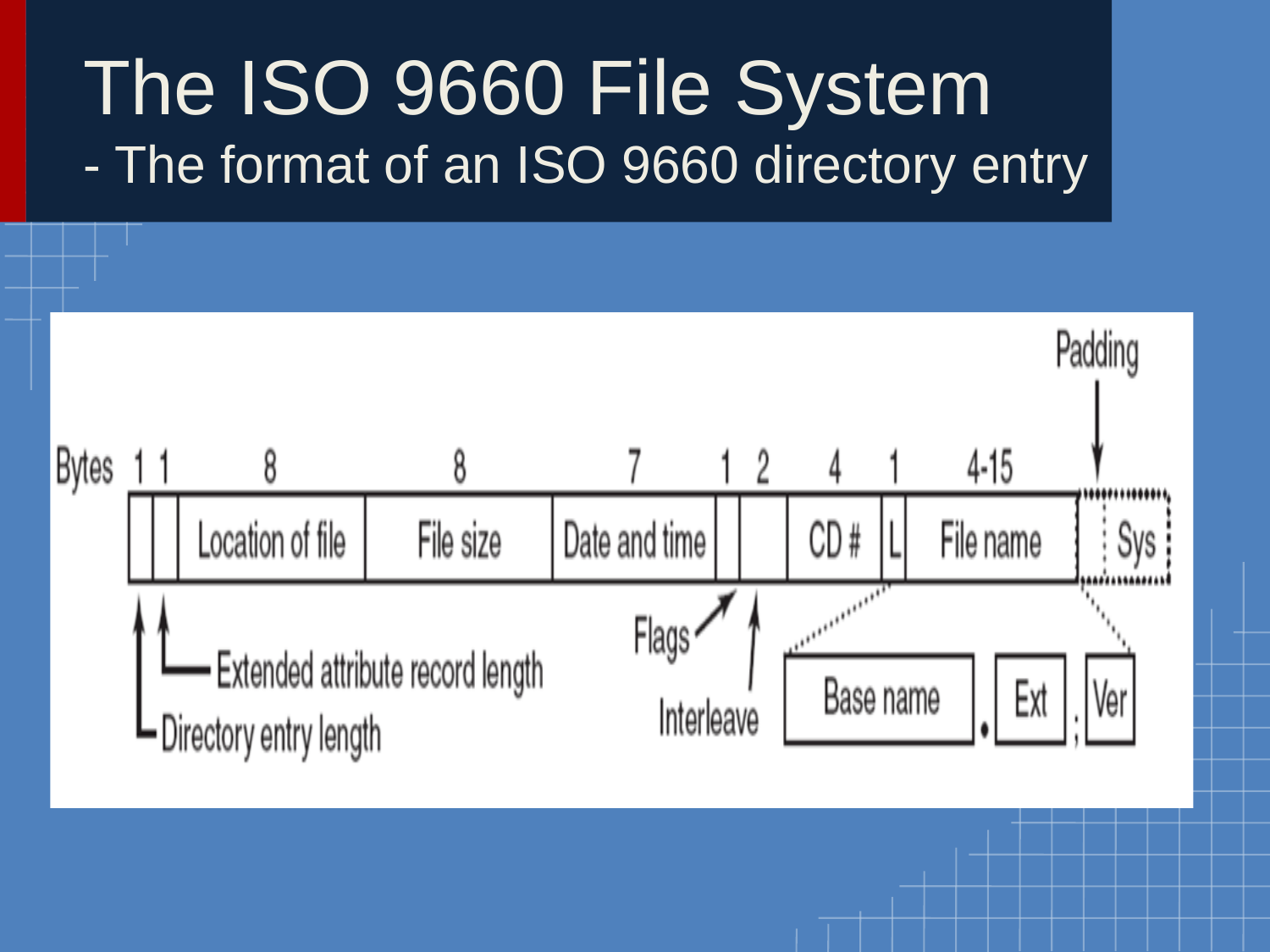

# The ISO 9660 File System
- The format of an ISO 9660 directory entry